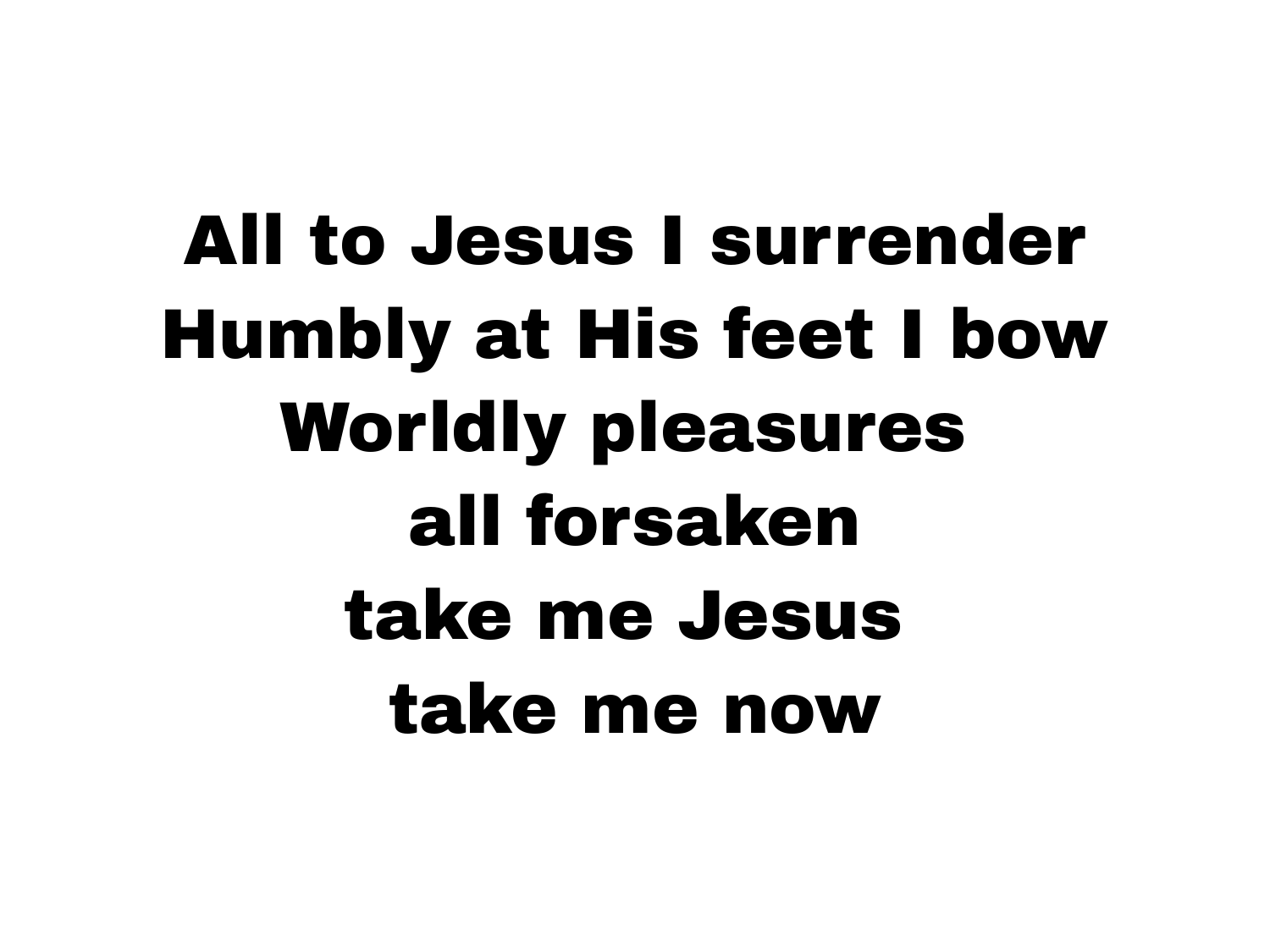

All to Jesus I surrender
Humbly at His feet I bow
Worldly pleasures
all forsaken
take me Jesus
take me now